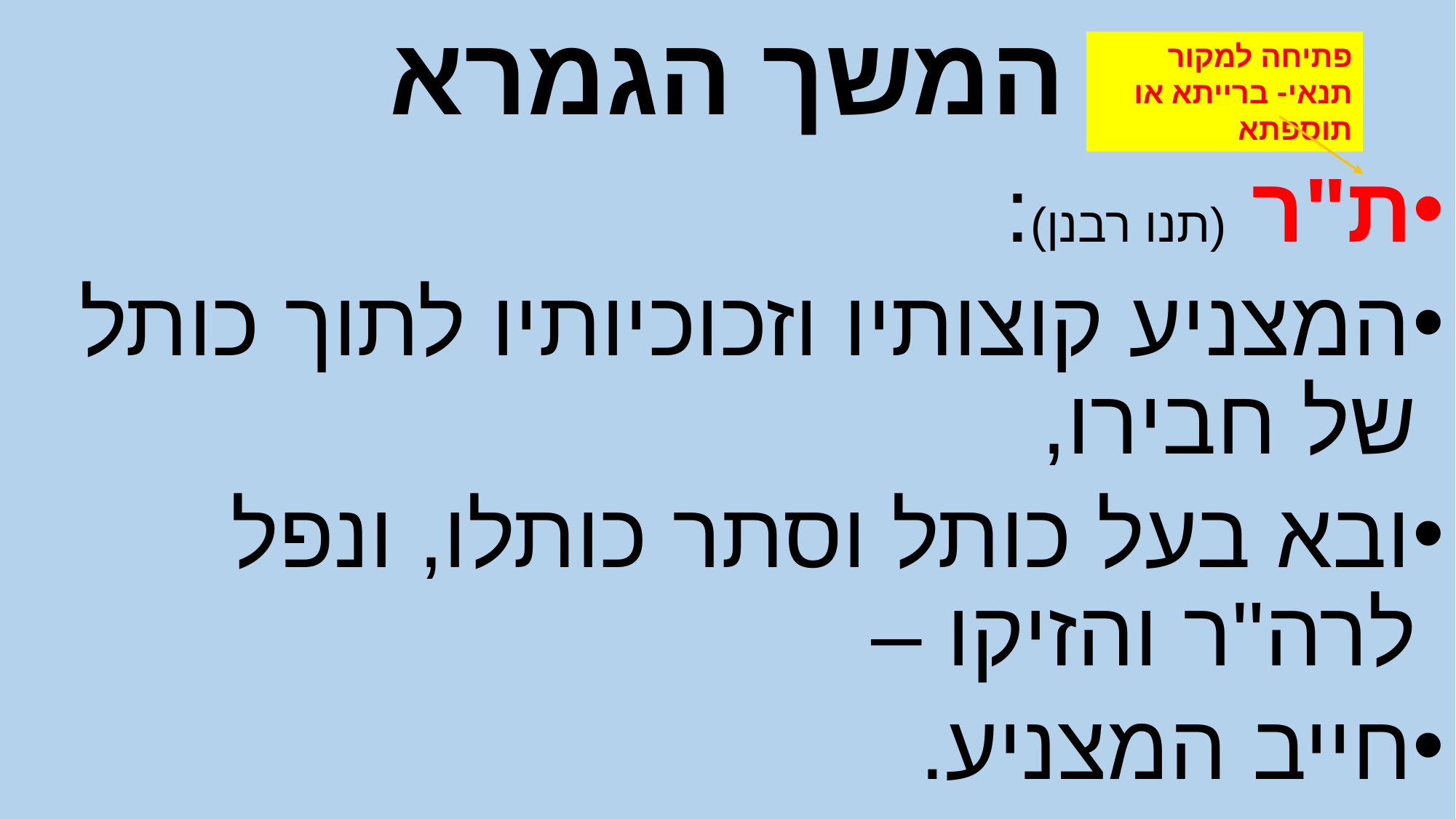

# המשך הגמרא
פתיחה למקור תנאי- ברייתא או תוספתא
ת"ר (תנו רבנן):
המצניע קוצותיו וזכוכיותיו לתוך כותל של חבירו,
ובא בעל כותל וסתר כותלו, ונפל לרה"ר והזיקו –
חייב המצניע.